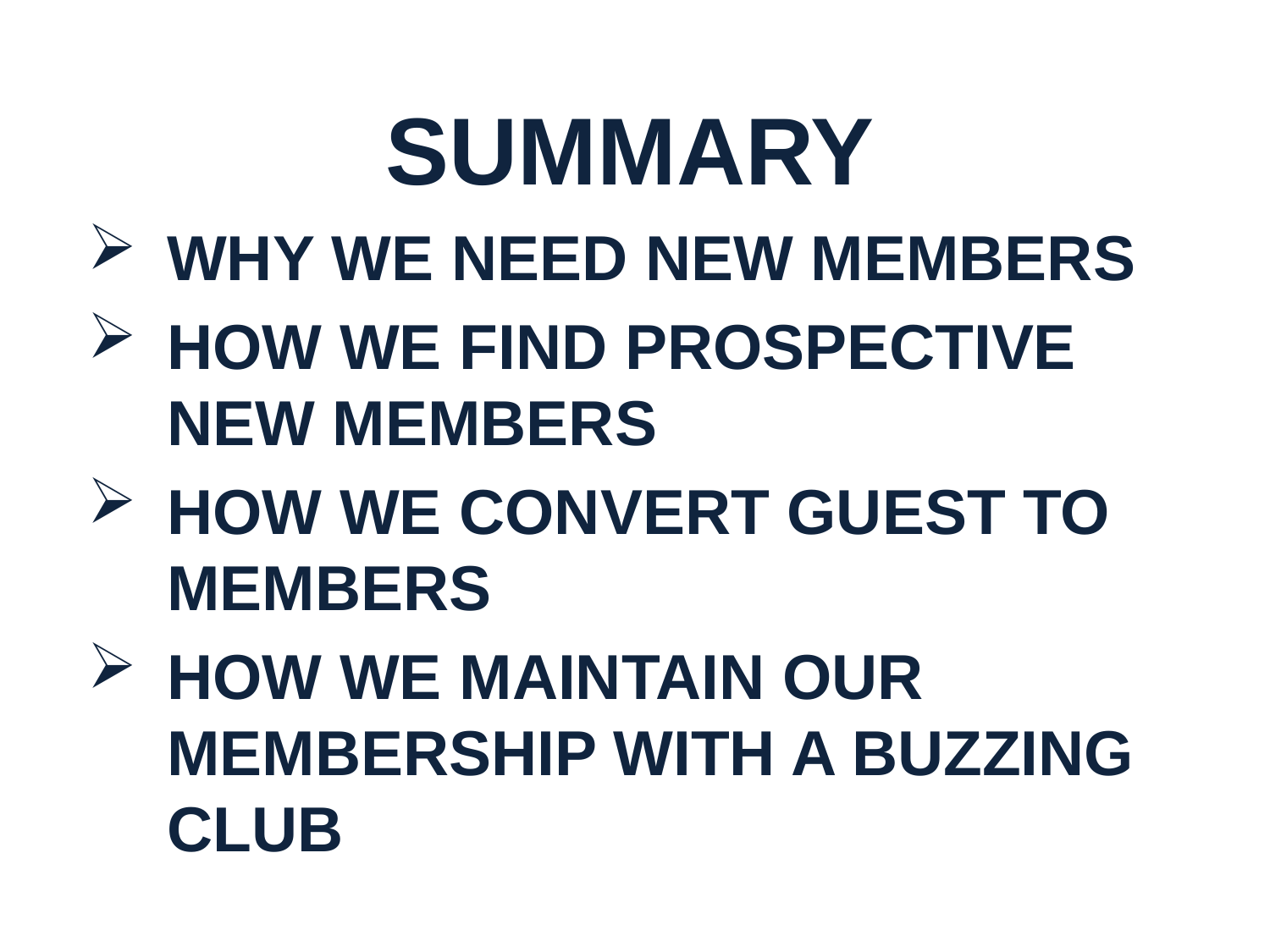

SUMMARY
WHY WE NEED NEW MEMBERS
HOW WE FIND PROSPECTIVE NEW MEMBERS
HOW WE CONVERT GUEST TO MEMBERS
HOW WE MAINTAIN OUR MEMBERSHIP WITH A BUZZING CLUB